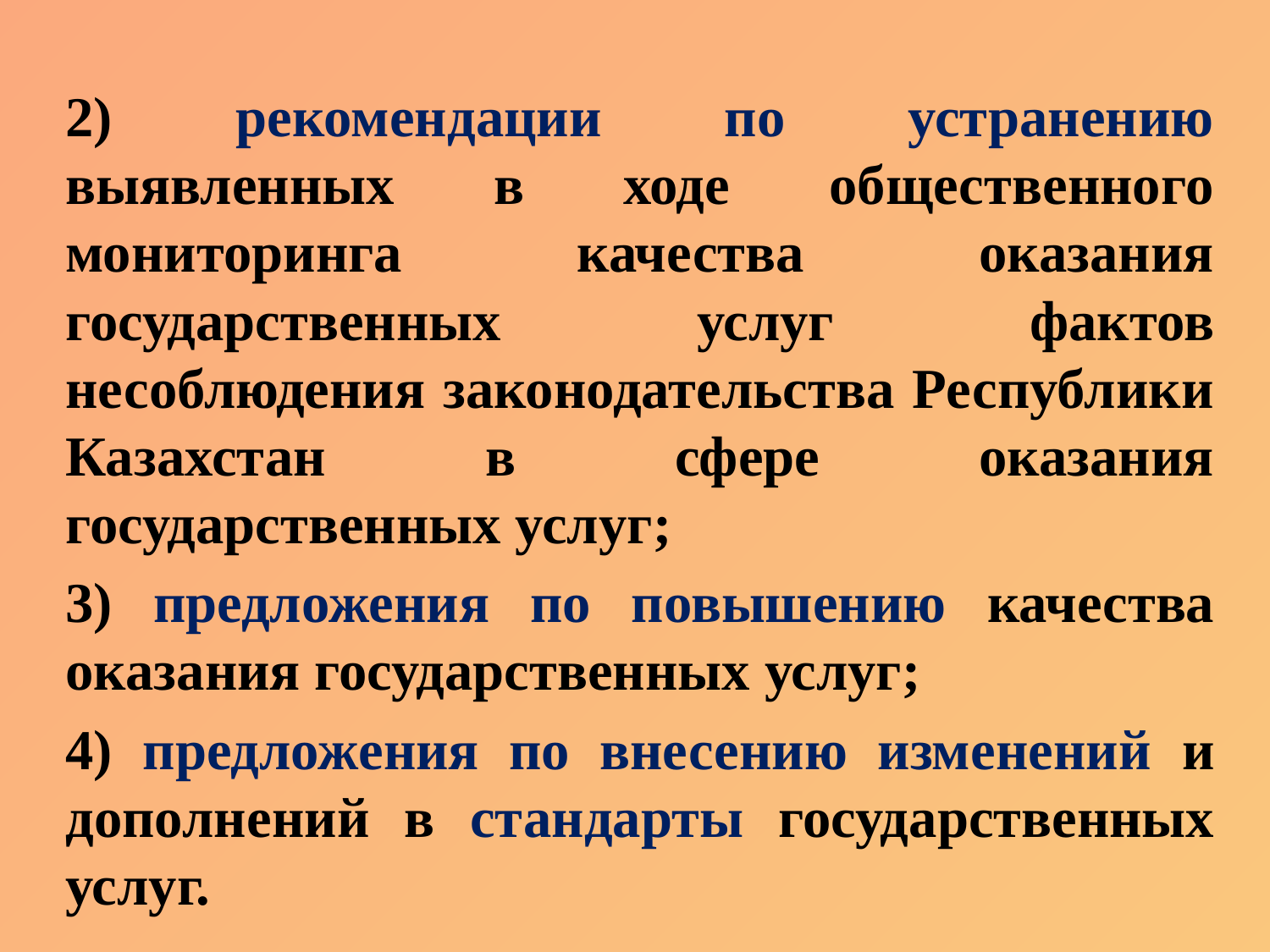

2) рекомендации по устранению выявленных в ходе общественного мониторинга качества оказания государственных услуг фактов несоблюдения законодательства Республики Казахстан в сфере оказания государственных услуг;
3) предложения по повышению качества оказания государственных услуг;
4) предложения по внесению изменений и дополнений в стандарты государственных услуг.